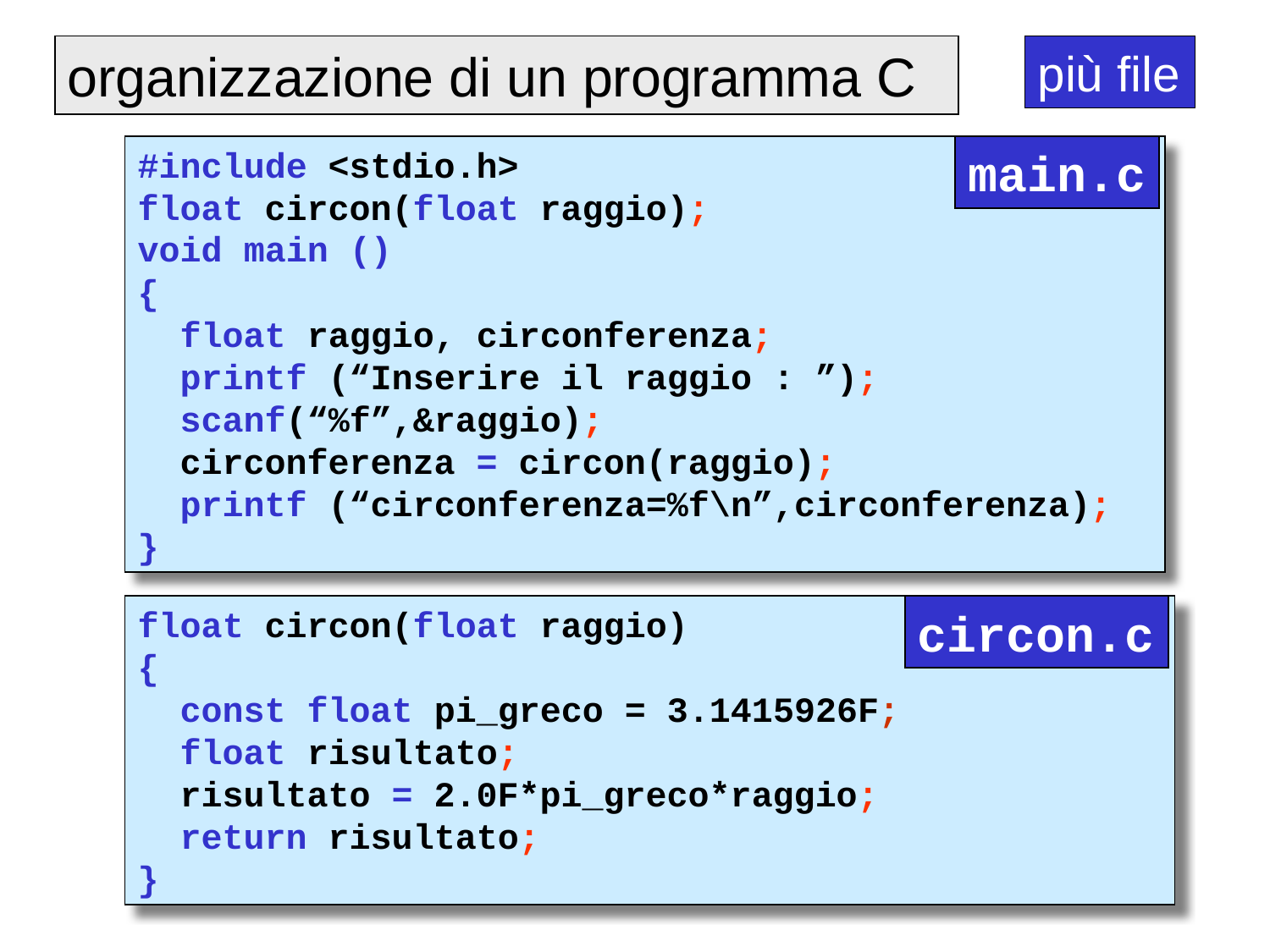

organizzazione di un programma C
più file
#include <stdio.h>
float circon(float raggio);
void main ()
{
  float raggio, circonferenza;
  printf (“Inserire il raggio : ”);
  scanf(“%f”,&raggio);
  circonferenza = circon(raggio);
  printf (“circonferenza=%f\n”,circonferenza);
}
main.c
float circon(float raggio)
{
  const float pi_greco = 3.1415926F;
  float risultato;
  risultato = 2.0F*pi_greco*raggio;
  return risultato;
}
circon.c